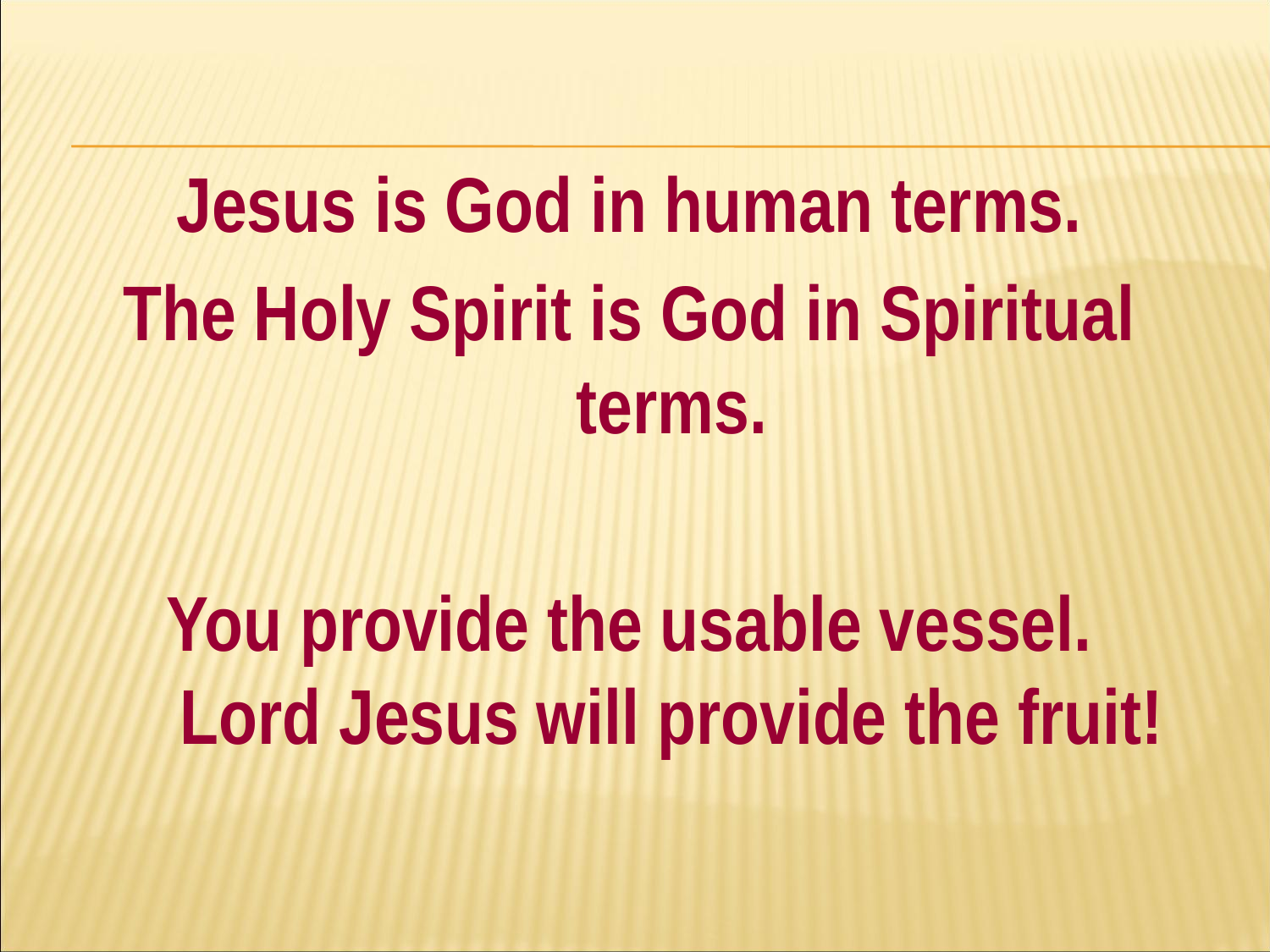

#
Jesus is God in human terms.
The Holy Spirit is God in Spiritual terms.

You provide the usable vessel.
Lord Jesus will provide the fruit!